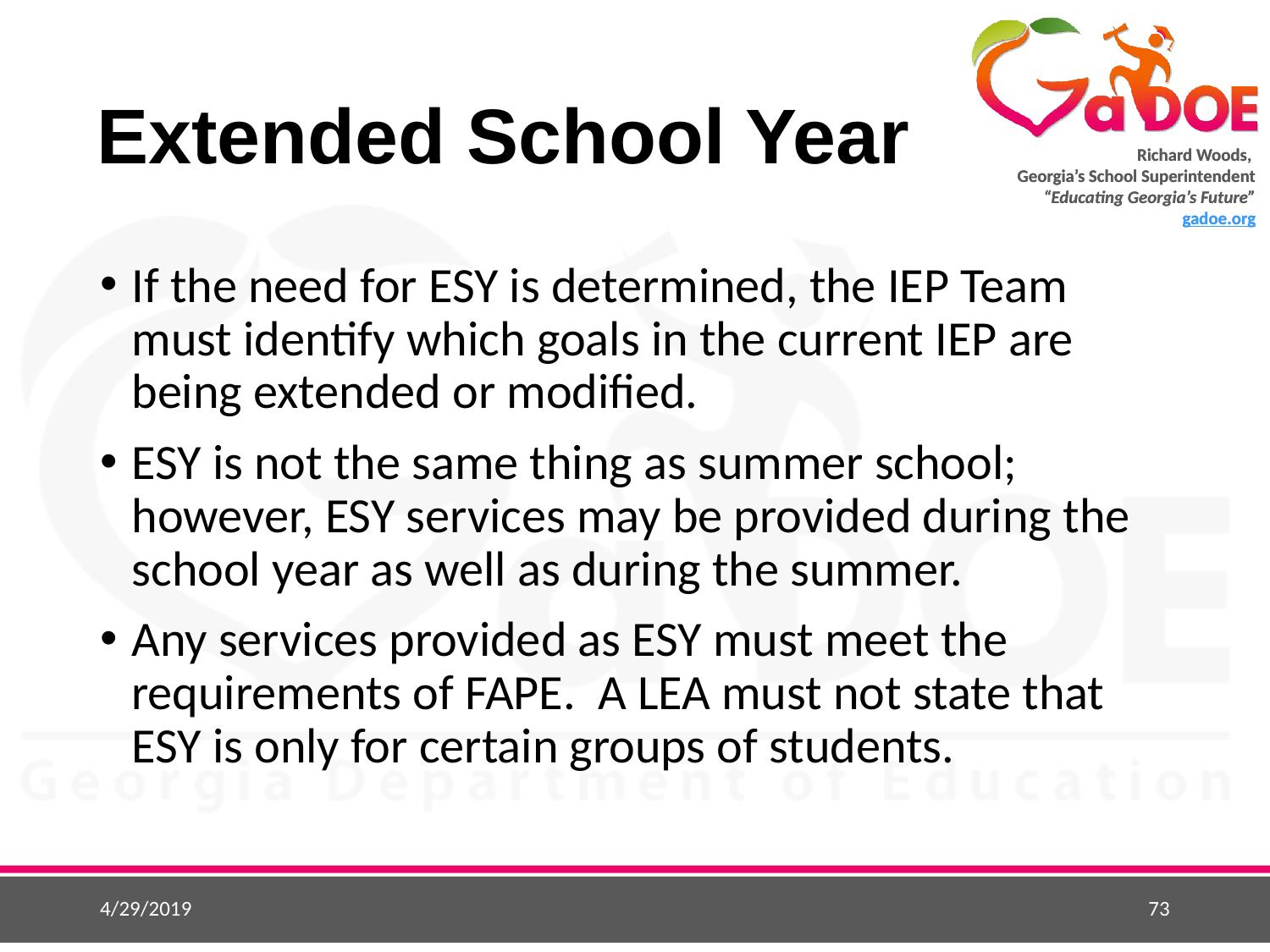

# Extended School Year
If the need for ESY is determined, the IEP Team must identify which goals in the current IEP are being extended or modified.
ESY is not the same thing as summer school; however, ESY services may be provided during the school year as well as during the summer.
Any services provided as ESY must meet the requirements of FAPE.  A LEA must not state that ESY is only for certain groups of students.
4/29/2019
73